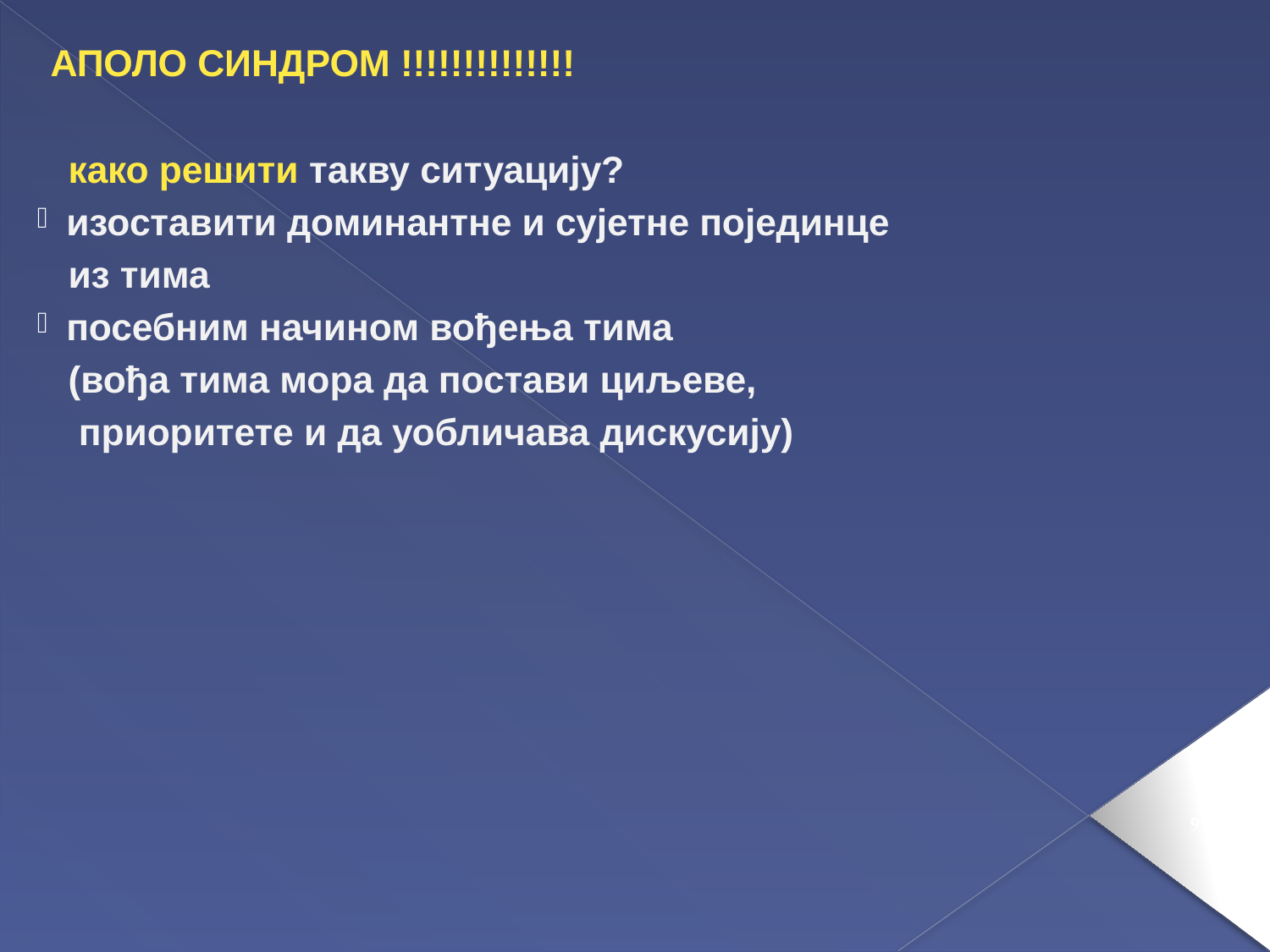

АПОЛО СИНДРОМ !!!!!!!!!!!!!!

   како решити такву ситуацију?
 изоставити доминантне и сујетне појединце
   из тима
 посебним начином вођења тима
   (вођа тима мора да постави циљеве,
    приоритете и да уобличава дискусију)

97